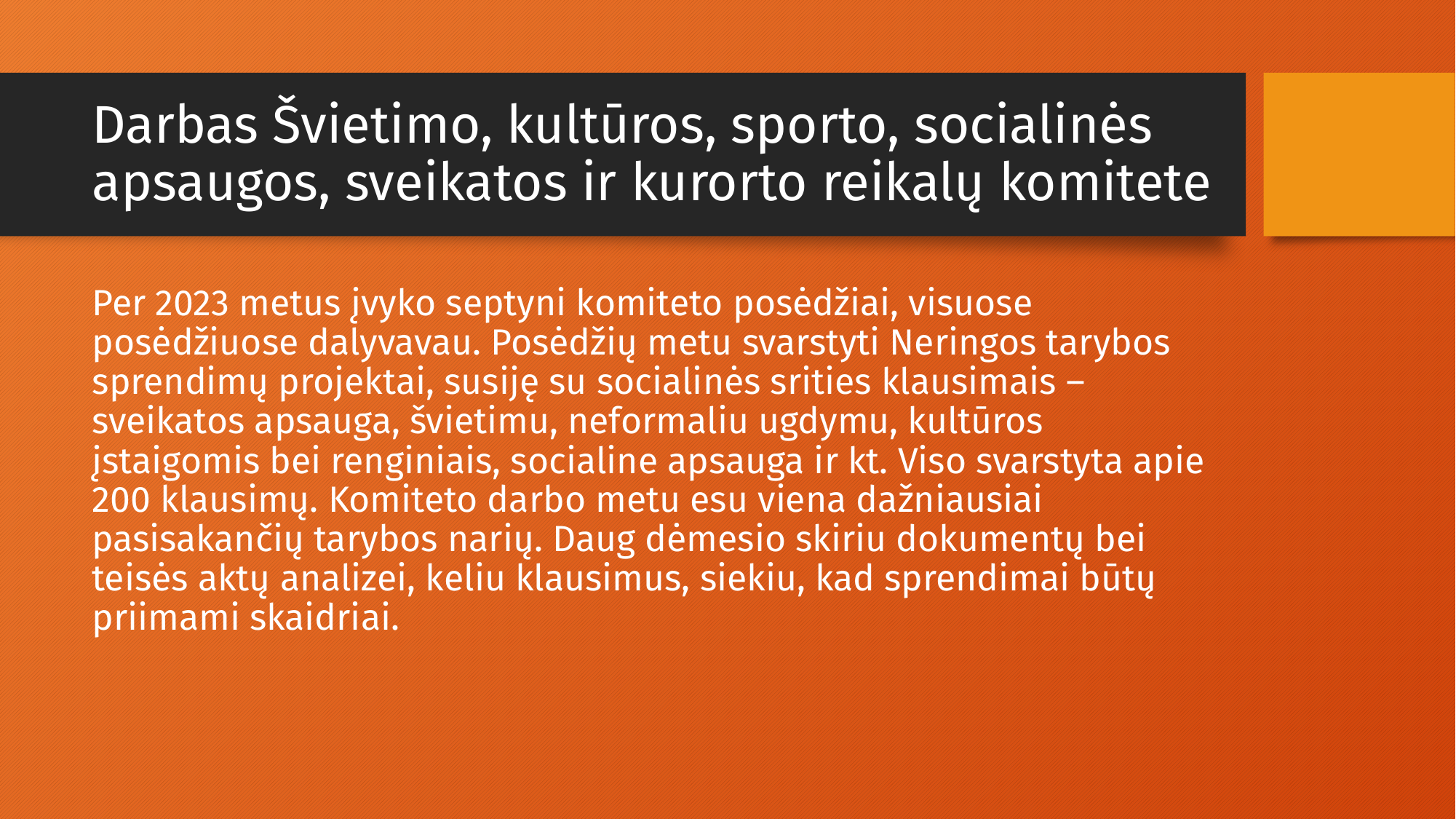

# Darbas Švietimo, kultūros, sporto, socialinės apsaugos, sveikatos ir kurorto reikalų komitete
Per 2023 metus įvyko septyni komiteto posėdžiai, visuose posėdžiuose dalyvavau. Posėdžių metu svarstyti Neringos tarybos sprendimų projektai, susiję su socialinės srities klausimais – sveikatos apsauga, švietimu, neformaliu ugdymu, kultūros įstaigomis bei renginiais, socialine apsauga ir kt. Viso svarstyta apie 200 klausimų. Komiteto darbo metu esu viena dažniausiai pasisakančių tarybos narių. Daug dėmesio skiriu dokumentų bei teisės aktų analizei, keliu klausimus, siekiu, kad sprendimai būtų priimami skaidriai.